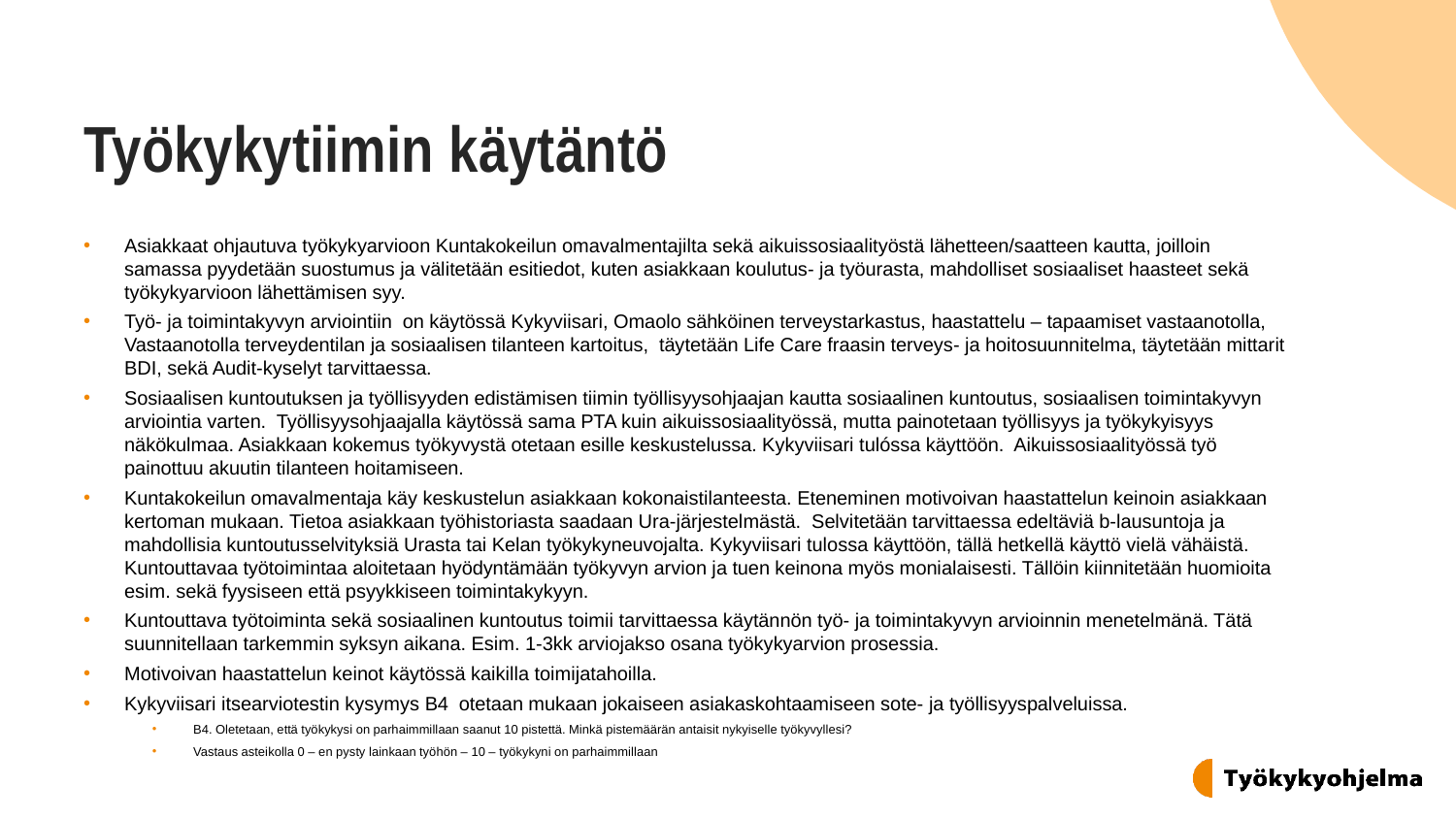

# Työkykytiimin käytäntö
Asiakkaat ohjautuva työkykyarvioon Kuntakokeilun omavalmentajilta sekä aikuissosiaalityöstä lähetteen/saatteen kautta, joilloin samassa pyydetään suostumus ja välitetään esitiedot, kuten asiakkaan koulutus- ja työurasta, mahdolliset sosiaaliset haasteet sekä työkykyarvioon lähettämisen syy.
Työ- ja toimintakyvyn arviointiin  on käytössä Kykyviisari, Omaolo sähköinen terveystarkastus, haastattelu – tapaamiset vastaanotolla, Vastaanotolla terveydentilan ja sosiaalisen tilanteen kartoitus,  täytetään Life Care fraasin terveys- ja hoitosuunnitelma, täytetään mittarit BDI, sekä Audit-kyselyt tarvittaessa.
Sosiaalisen kuntoutuksen ja työllisyyden edistämisen tiimin työllisyysohjaajan kautta sosiaalinen kuntoutus, sosiaalisen toimintakyvyn  arviointia varten.  Työllisyysohjaajalla käytössä sama PTA kuin aikuissosiaalityössä, mutta painotetaan työllisyys ja työkykyisyys näkökulmaa. Asiakkaan kokemus työkyvystä otetaan esille keskustelussa. Kykyviisari tulóssa käyttöön.  Aikuissosiaalityössä työ painottuu akuutin tilanteen hoitamiseen.
Kuntakokeilun omavalmentaja käy keskustelun asiakkaan kokonaistilanteesta. Eteneminen motivoivan haastattelun keinoin asiakkaan kertoman mukaan. Tietoa asiakkaan työhistoriasta saadaan Ura-järjestelmästä.  Selvitetään tarvittaessa edeltäviä b-lausuntoja ja mahdollisia kuntoutusselvityksiä Urasta tai Kelan työkykyneuvojalta. Kykyviisari tulossa käyttöön, tällä hetkellä käyttö vielä vähäistä. Kuntouttavaa työtoimintaa aloitetaan hyödyntämään työkyvyn arvion ja tuen keinona myös monialaisesti. Tällöin kiinnitetään huomioita esim. sekä fyysiseen että psyykkiseen toimintakykyyn.
Kuntouttava työtoiminta sekä sosiaalinen kuntoutus toimii tarvittaessa käytännön työ- ja toimintakyvyn arvioinnin menetelmänä. Tätä suunnitellaan tarkemmin syksyn aikana. Esim. 1-3kk arviojakso osana työkykyarvion prosessia.
Motivoivan haastattelun keinot käytössä kaikilla toimijatahoilla.
Kykyviisari itsearviotestin kysymys B4  otetaan mukaan jokaiseen asiakaskohtaamiseen sote- ja työllisyyspalveluissa.
B4. Oletetaan, että työkykysi on parhaimmillaan saanut 10 pistettä. Minkä pistemäärän antaisit nykyiselle työkyvyllesi?
Vastaus asteikolla 0 – en pysty lainkaan työhön – 10 – työkykyni on parhaimmillaan